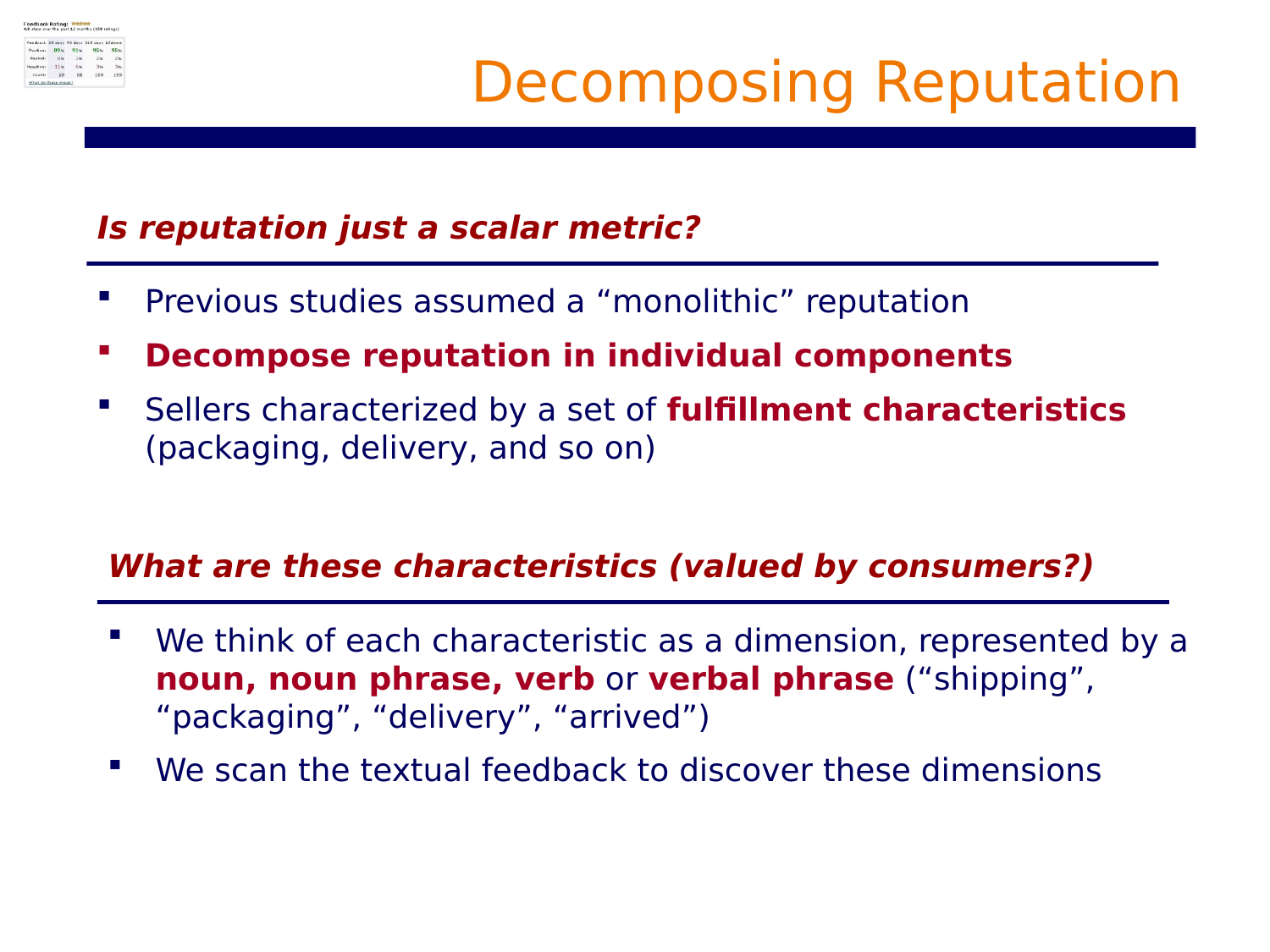

# Decomposing Reputation
Is reputation just a scalar metric?

Previous studies assumed a “monolithic” reputation
Decompose reputation in individual components
Sellers characterized by a set of fulfillment characteristics
(packaging, delivery, and so on)
What are these characteristics (valued by consumers?)

We think of each characteristic as a dimension, represented by a noun, noun phrase, verb or verbal phrase (“shipping”, “packaging”, “delivery”, “arrived”)
We scan the textual feedback to discover these dimensions